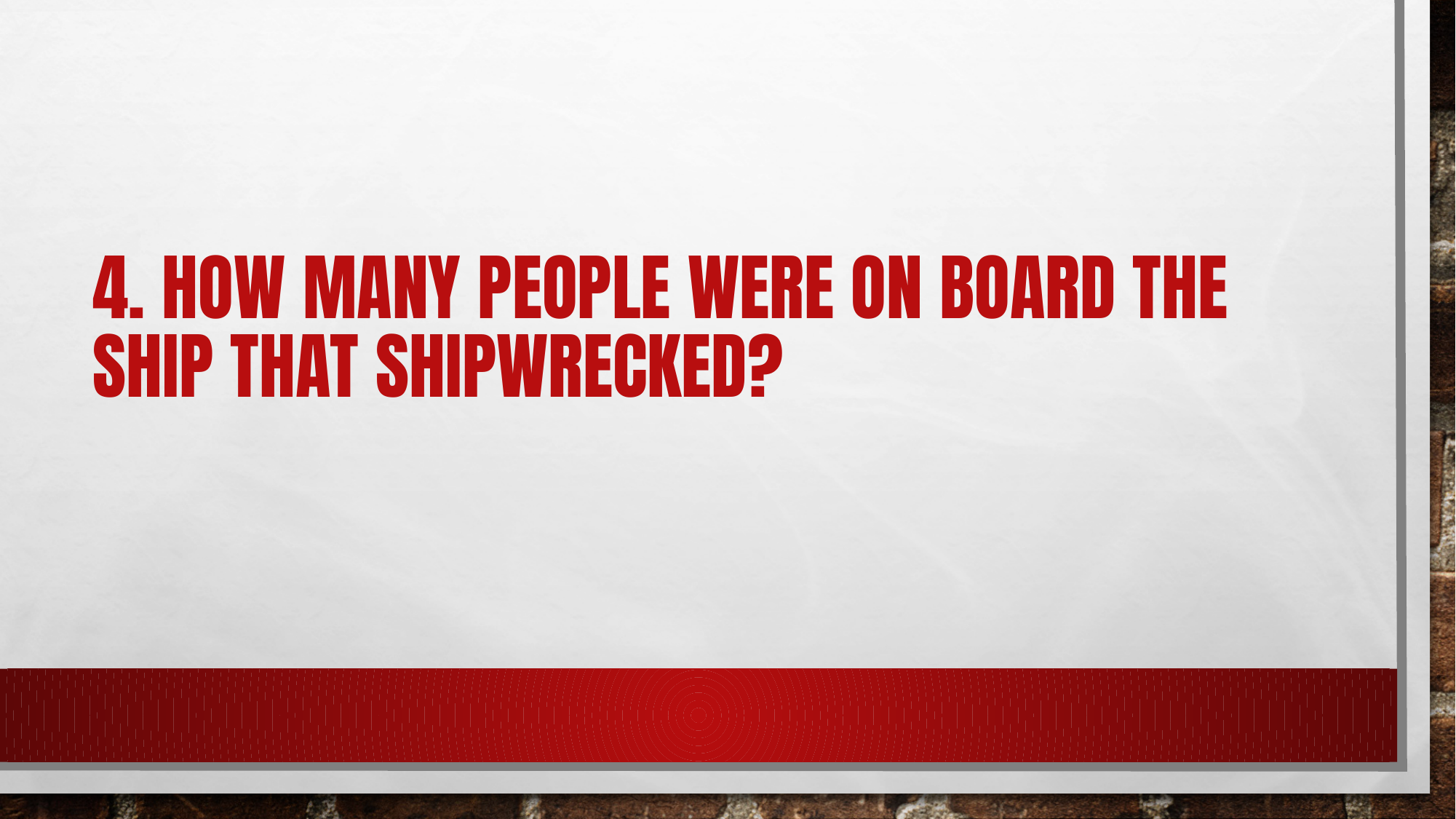

# 4. How many people were on board the ship that shipwrecked?